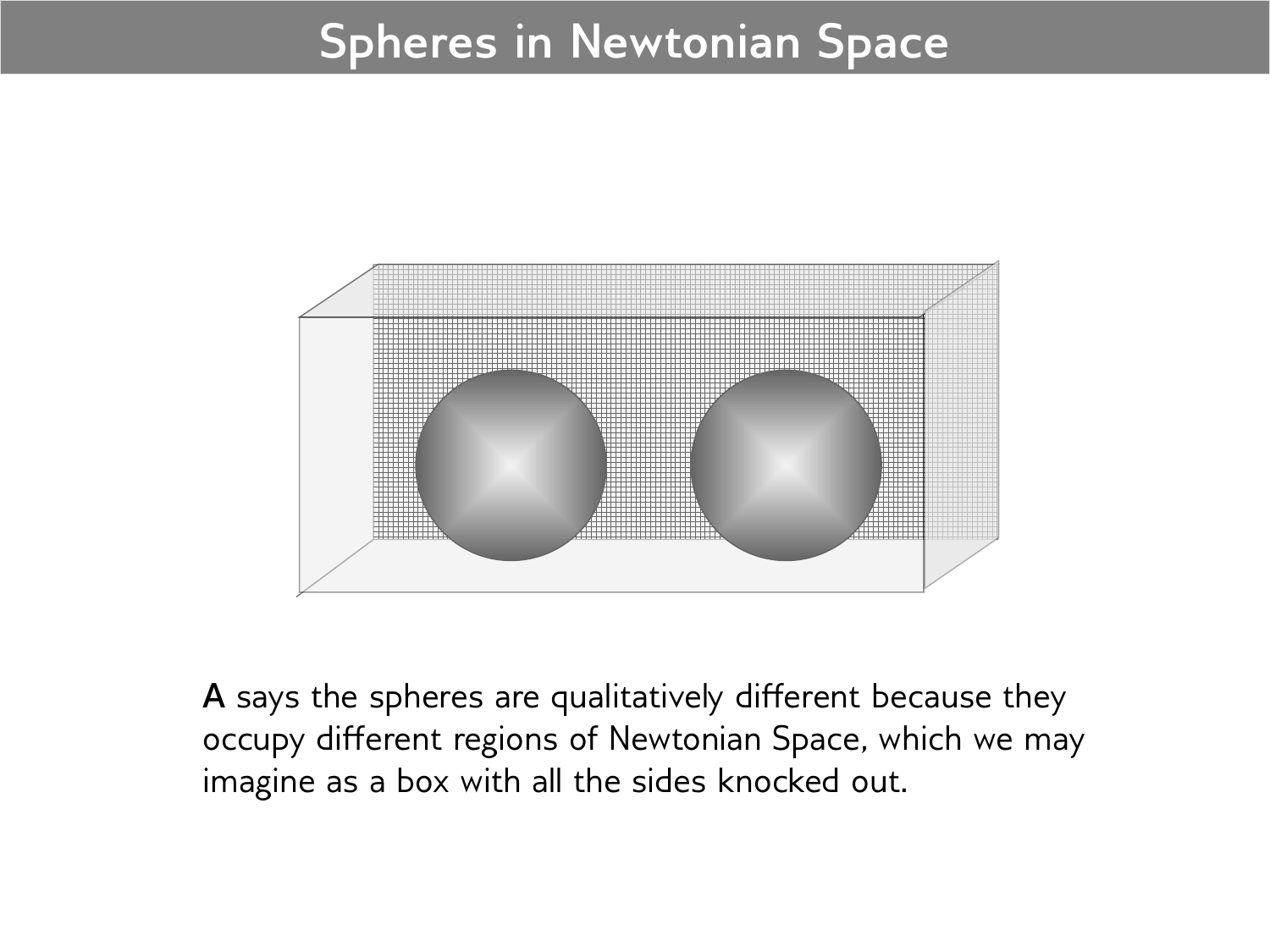

# Spheres in Newtonian Space

A says the spheres are qualitatively different because they occupy different regions of Newtonian Space, which we may imagine as a box with all the sides knocked out.